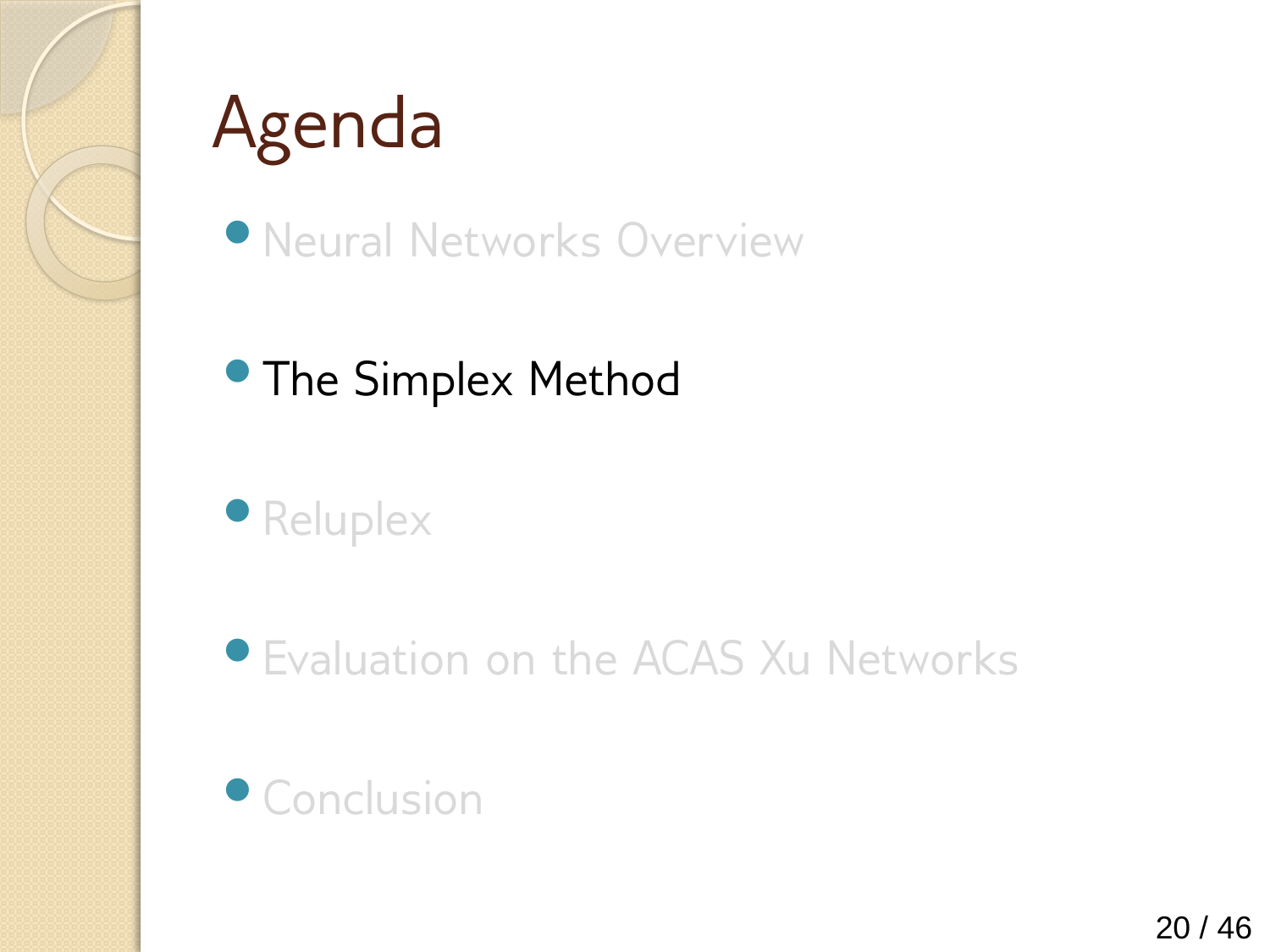

# Agenda
Neural Networks Overview

The Simplex Method

Reluplex

Evaluation on the ACAS Xu Networks

Conclusion